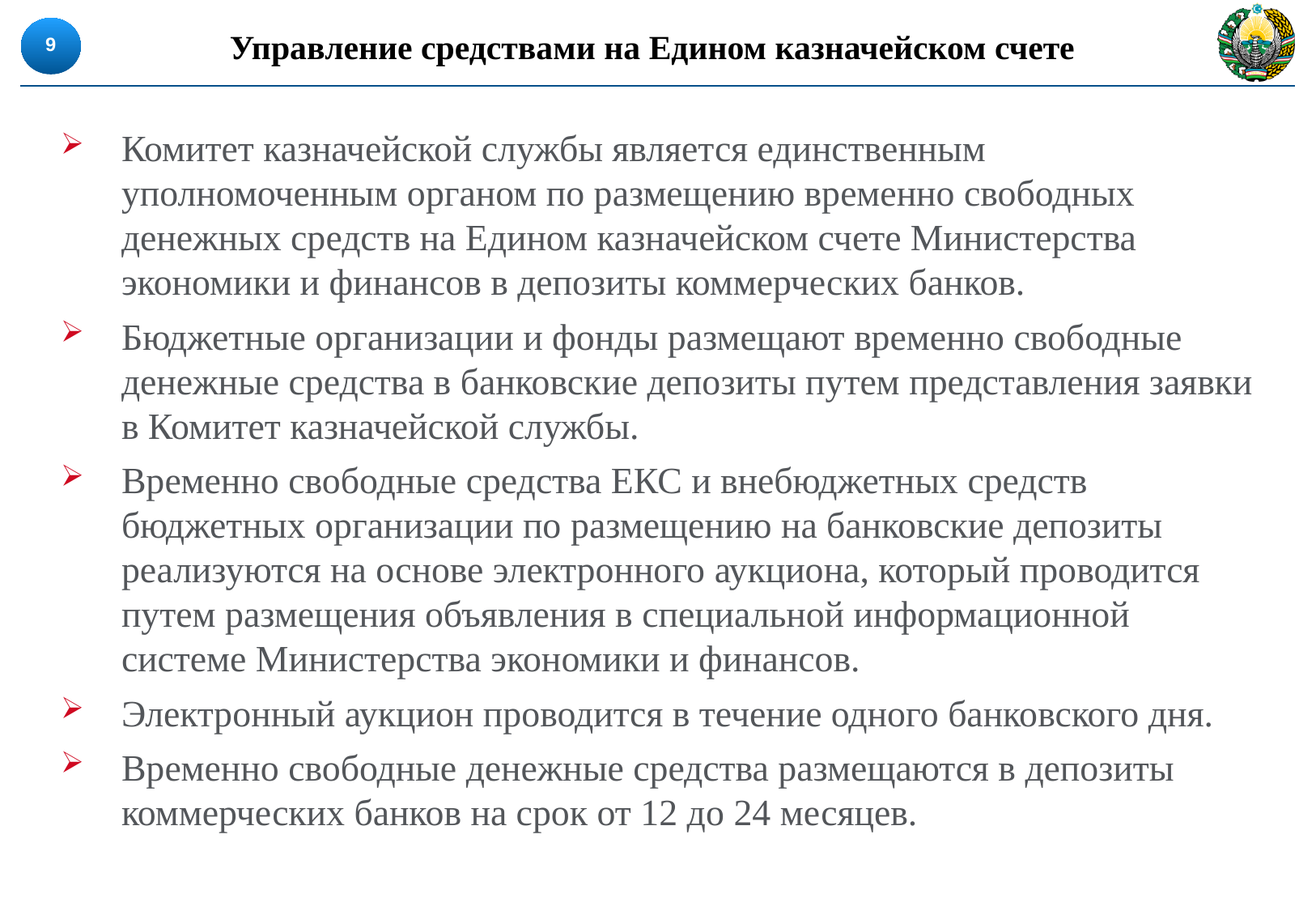

9
# Управление средствами на Едином казначейском счете
Комитет казначейской службы является единственным уполномоченным органом по размещению временно свободных денежных средств на Едином казначейском счете Министерства экономики и финансов в депозиты коммерческих банков.
Бюджетные организации и фонды размещают временно свободные денежные средства в банковские депозиты путем представления заявки в Комитет казначейской службы.
Временно свободные средства ЕКС и внебюджетных средств бюджетных организации по размещению на банковские депозиты реализуются на основе электронного аукциона, который проводится путем размещения объявления в специальной информационной системе Министерства экономики и финансов.
Электронный аукцион проводится в течение одного банковского дня.
Временно свободные денежные средства размещаются в депозиты коммерческих банков на срок от 12 до 24 месяцев.